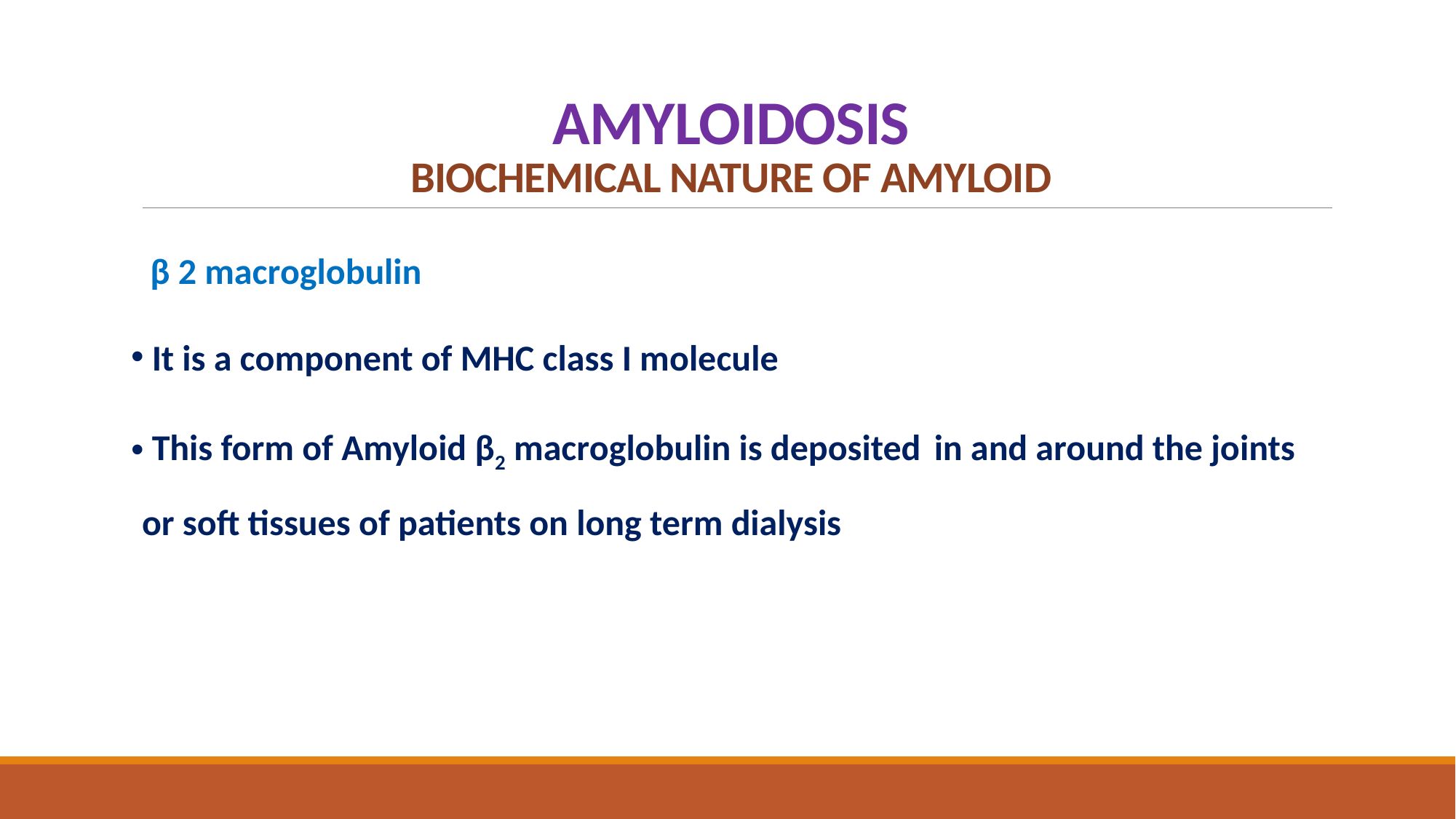

# AMYLOIDOSIS BIOCHEMICAL NATURE OF AMYLOID
 β 2 macroglobulin
 It is a component of MHC class I molecule
 This form of Amyloid β2 macroglobulin is deposited  in and around the joints or soft tissues of patients on long term dialysis